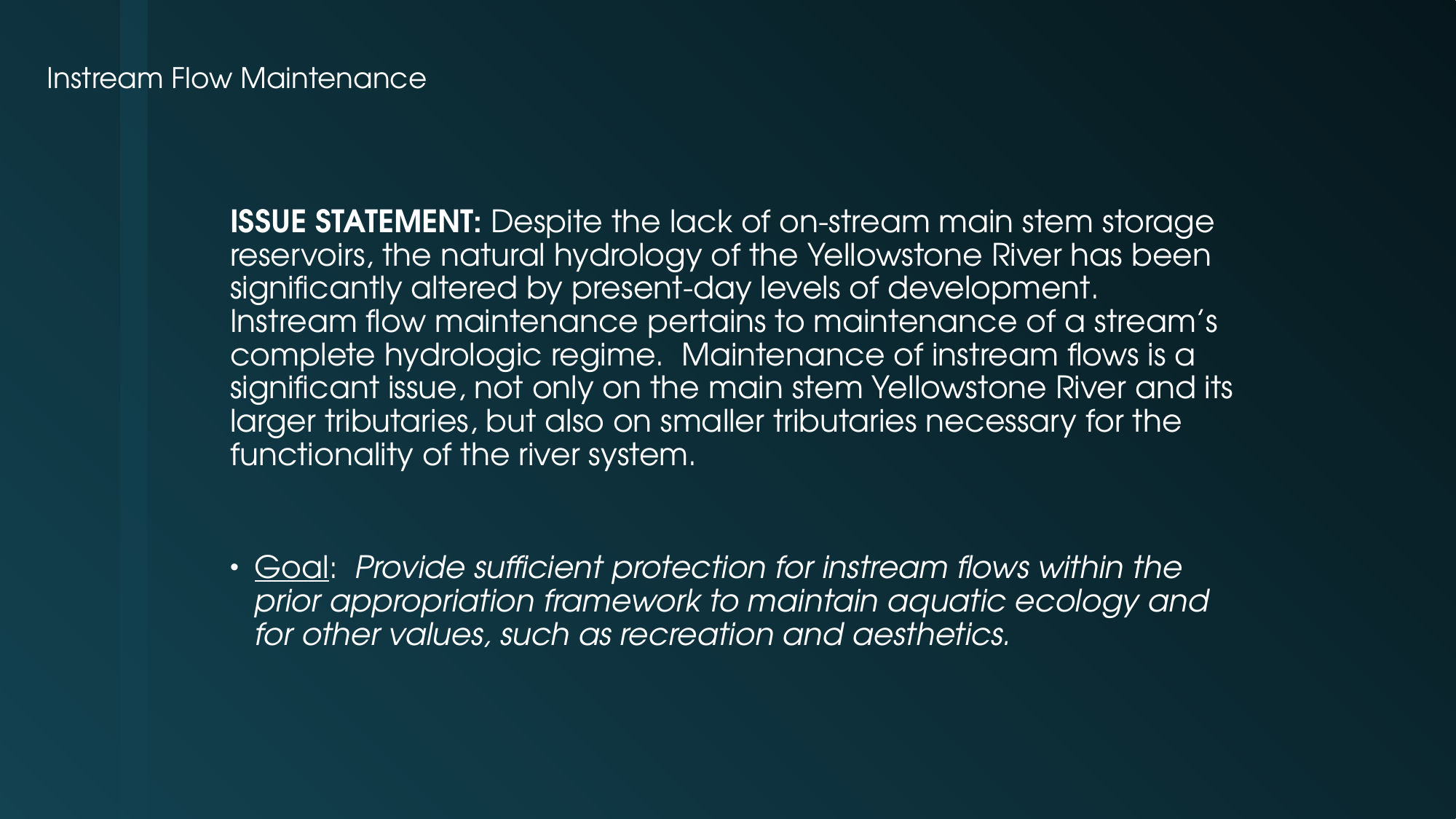

# Instream Flow Maintenance
Issue Statement: Despite the lack of on-stream main stem storage reservoirs, the natural hydrology of the Yellowstone River has been significantly altered by present-day levels of development. Instream flow maintenance pertains to maintenance of a stream’s complete hydrologic regime.  Maintenance of instream flows is a significant issue, not only on the main stem Yellowstone River and its larger tributaries, but also on smaller tributaries necessary for the functionality of the river system.

Goal:  Provide sufficient protection for instream flows within the prior appropriation framework to maintain aquatic ecology and for other values, such as recreation and aesthetics.